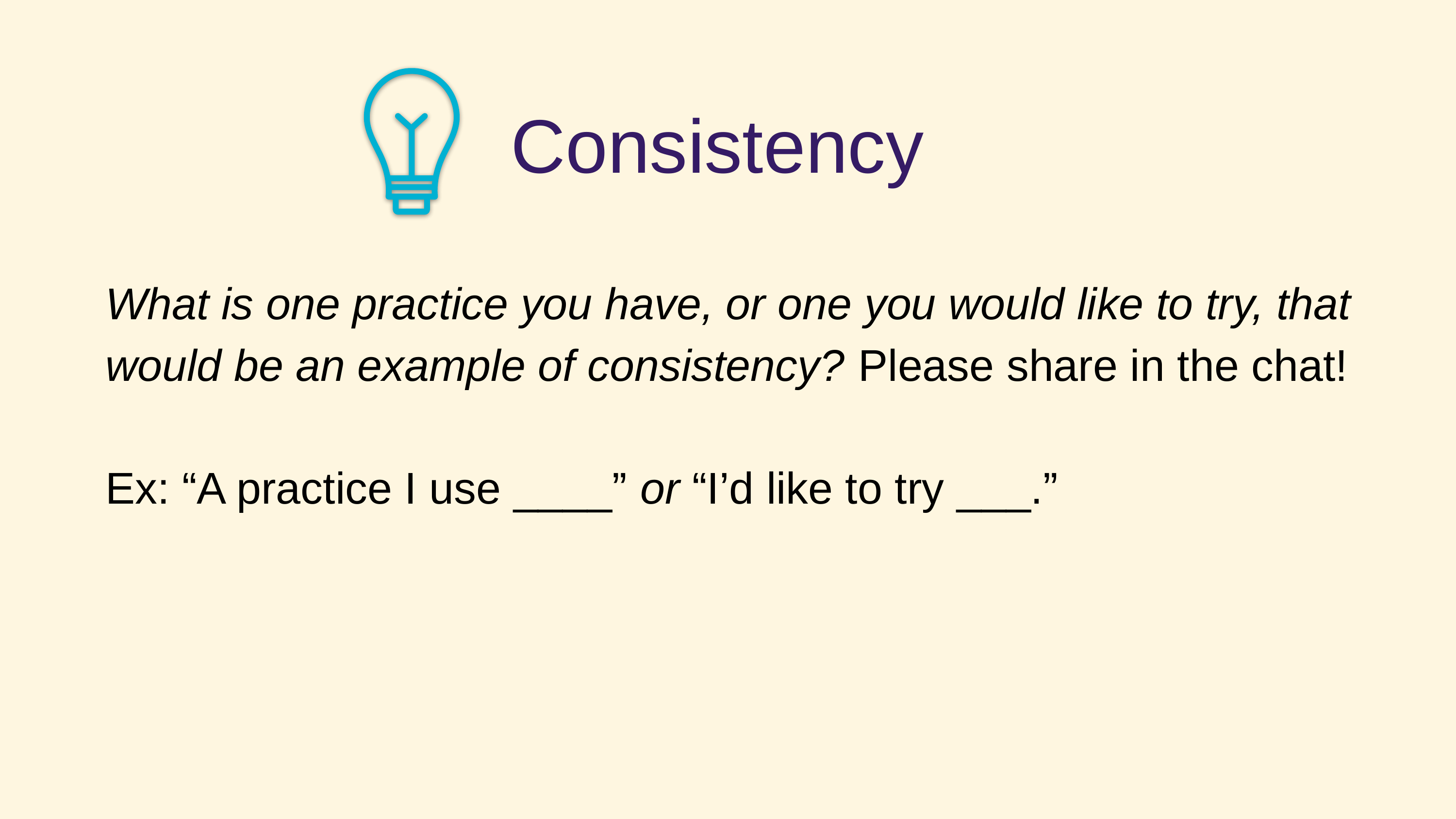

# Consistency
What is one practice you have, or one you would like to try, that would be an example of consistency? Please share in the chat!

Ex: “A practice I use ____” or “I’d like to try ___.”